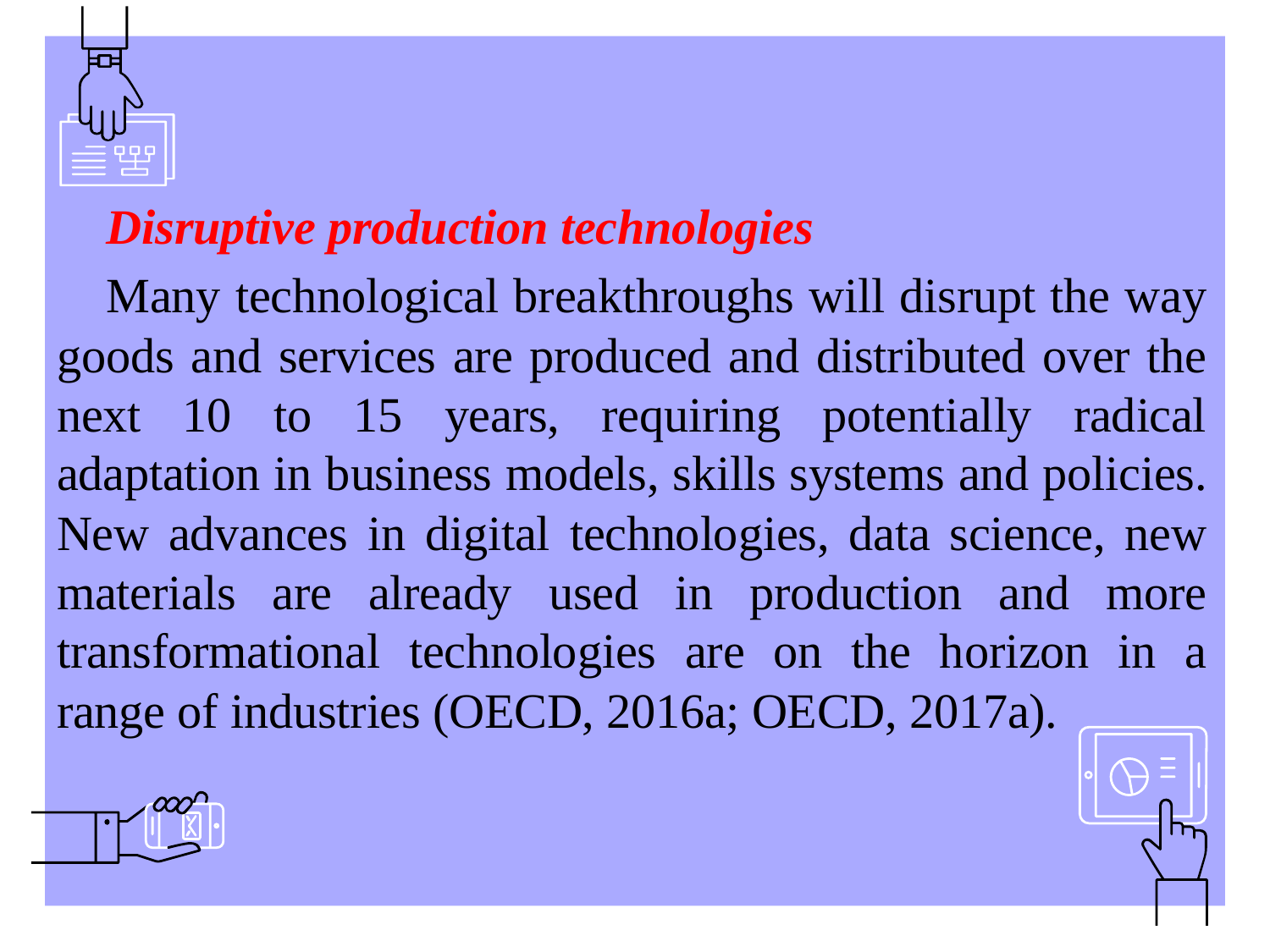

Disruptive production technologies
Many technological breakthroughs will disrupt the way goods and services are produced and distributed over the next 10 to 15 years, requiring potentially radical adaptation in business models, skills systems and policies. New advances in digital technologies, data science, new materials are already used in production and more transformational technologies are on the horizon in a range of industries (OECD, 2016a; OECD, 2017a).